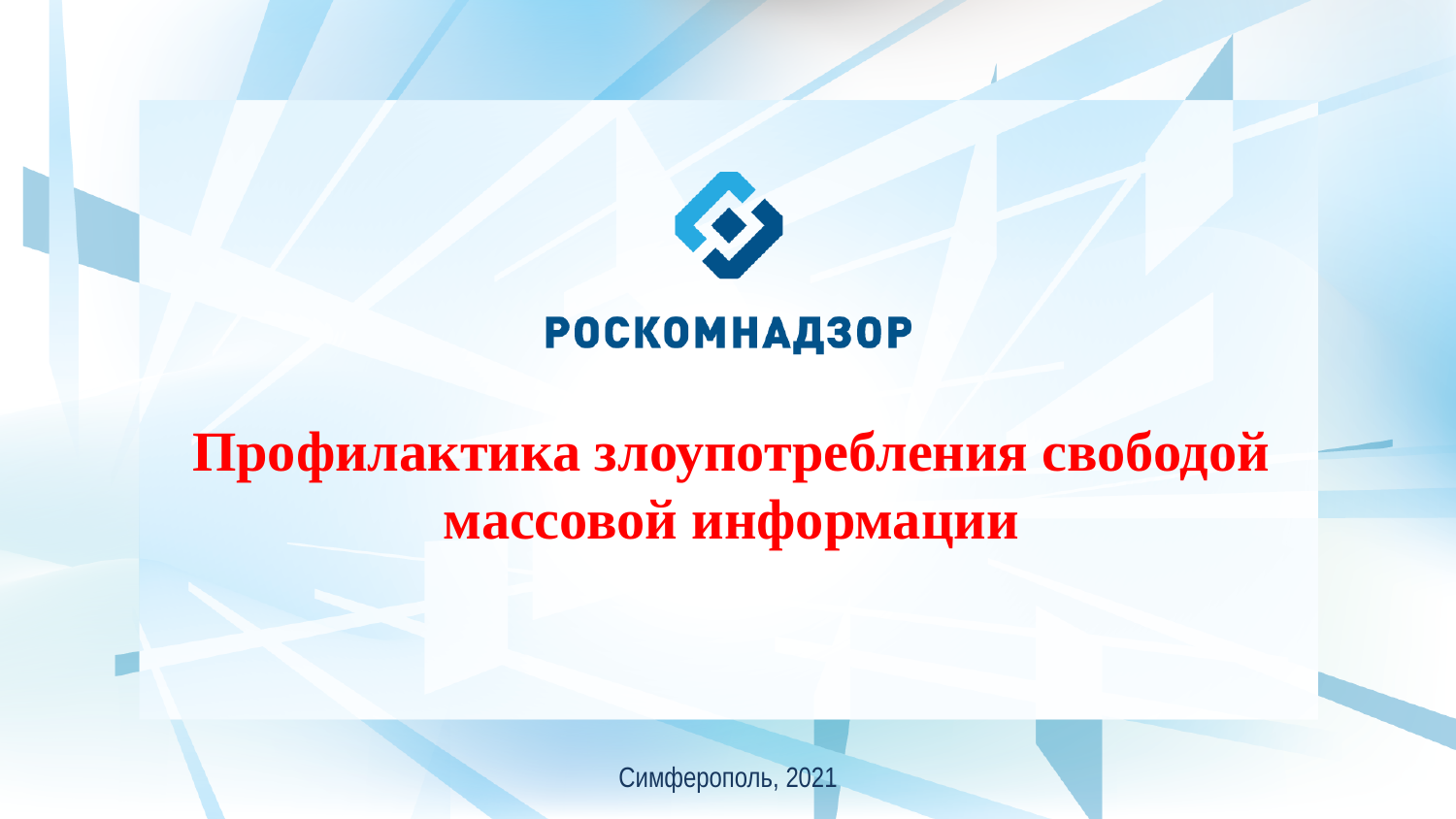

Профилактика злоупотребления свободой массовой информации
Симферополь, 2021